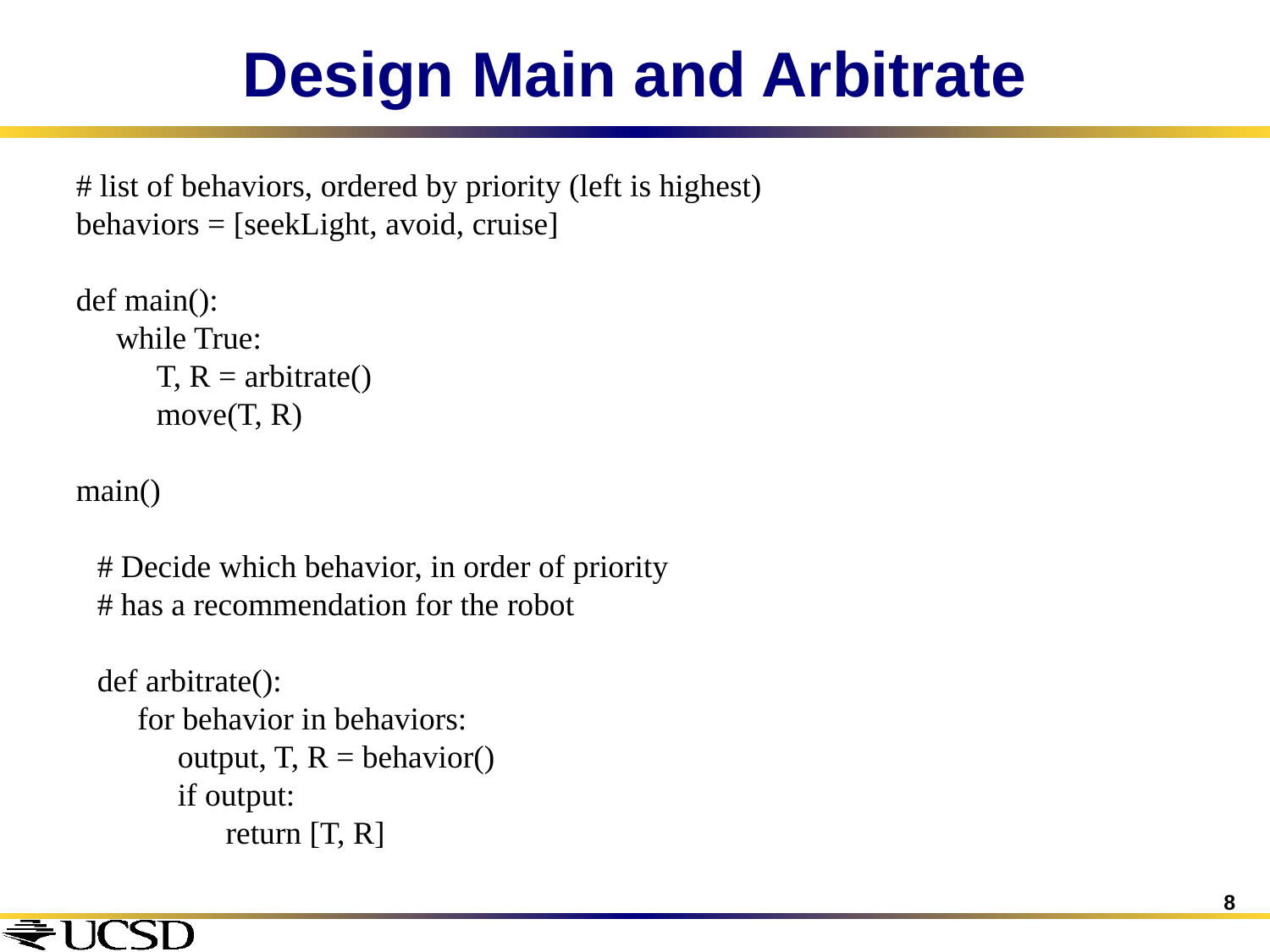

# Design Main and Arbitrate
# list of behaviors, ordered by priority (left is highest)
behaviors = [seekLight, avoid, cruise]

def main():
     while True:
          T, R = arbitrate()
          move(T, R)

main()
# Decide which behavior, in order of priority
# has a recommendation for the robot

def arbitrate():
     for behavior in behaviors:
          output, T, R = behavior()
          if output:
                return [T, R]
8